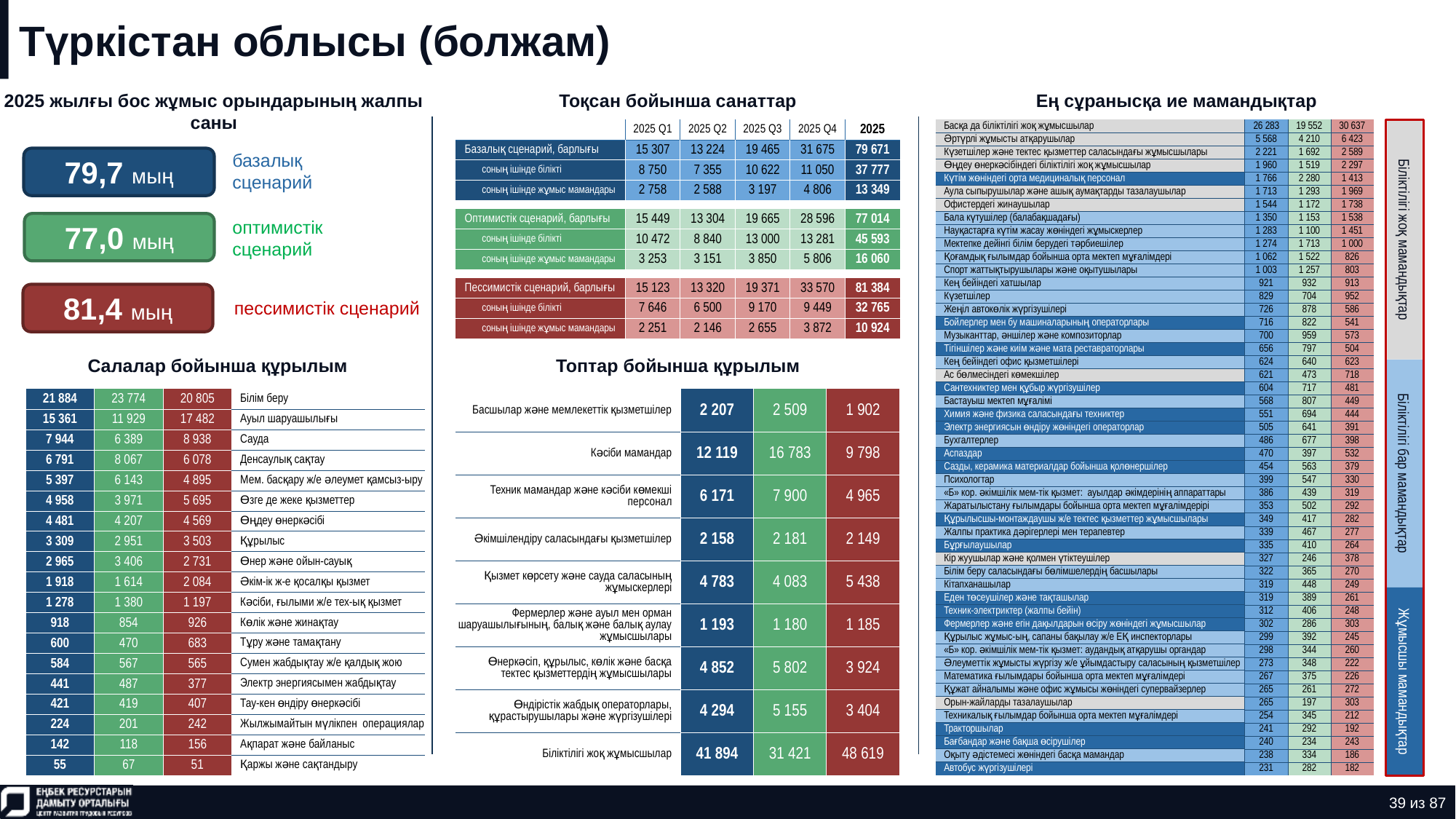

# Түркістан облысы (болжам)
2025 жылғы бос жұмыс орындарының жалпы саны
Тоқсан бойынша санаттар
Ең сұранысқа ие мамандықтар
| Басқа да біліктілігі жоқ жұмысшылар | 26 283 | 19 552 | 30 637 |
| --- | --- | --- | --- |
| Әртүрлі жұмысты атқарушылар | 5 568 | 4 210 | 6 423 |
| Күзетшілер және тектес қызметтер саласындағы жұмысшылары | 2 221 | 1 692 | 2 589 |
| Өңдеу өнеркәсібіндегі біліктілігі жоқ жұмысшылар | 1 960 | 1 519 | 2 297 |
| Күтім жөніндегі орта медициналық персонал | 1 766 | 2 280 | 1 413 |
| Аула сыпырушылар және ашық аумақтарды тазалаушылар | 1 713 | 1 293 | 1 969 |
| Офистердегі жинаушылар | 1 544 | 1 172 | 1 738 |
| Бала күтушілер (балабақшадағы) | 1 350 | 1 153 | 1 538 |
| Науқастарға күтім жасау жөніндегі жұмыскерлер | 1 283 | 1 100 | 1 451 |
| Мектепке дейінгі білім берудегі тәрбиешілер | 1 274 | 1 713 | 1 000 |
| Қоғамдық ғылымдар бойынша орта мектеп мұғалімдері | 1 062 | 1 522 | 826 |
| Спорт жаттықтырушылары және оқытушылары | 1 003 | 1 257 | 803 |
| Кең бейіндегі хатшылар | 921 | 932 | 913 |
| Күзетшілер | 829 | 704 | 952 |
| Жеңіл автокөлік жүргізушілері | 726 | 878 | 586 |
| Бойлерлер мен бу машиналарының операторлары | 716 | 822 | 541 |
| Музыканттар, әншілер және композиторлар | 700 | 959 | 573 |
| Тігіншілер және киім және мата реставраторлары | 656 | 797 | 504 |
| Кең бейіндегі офис қызметшілері | 624 | 640 | 623 |
| Ас бөлмесіндегі көмекшілер | 621 | 473 | 718 |
| Сантехниктер мен құбыр жүргізушілер | 604 | 717 | 481 |
| Бастауыш мектеп мұғалімі | 568 | 807 | 449 |
| Химия және физика саласындағы техниктер | 551 | 694 | 444 |
| Электр энергиясын өндіру жөніндегі операторлар | 505 | 641 | 391 |
| Бухгалтерлер | 486 | 677 | 398 |
| Аспаздар | 470 | 397 | 532 |
| Сазды, керамика материалдар бойынша қолөнершілер | 454 | 563 | 379 |
| Психологтар | 399 | 547 | 330 |
| «Б» кор. әкімшілік мем-тік қызмет: ауылдар әкімдерінің аппараттары | 386 | 439 | 319 |
| Жаратылыстану ғылымдары бойынша орта мектеп мұғалімдерірі | 353 | 502 | 292 |
| Құрылысшы-монтаждаушы ж/е тектес қызметтер жұмысшылары | 349 | 417 | 282 |
| Жалпы практика дәрігерлері мен терапевтер | 339 | 467 | 277 |
| Бұрғылаушылар | 335 | 410 | 264 |
| Кір жуушылар және қолмен үтіктеушілер | 327 | 246 | 378 |
| Білім беру саласындағы бөлімшелердің басшылары | 322 | 365 | 270 |
| Кітапханашылар | 319 | 448 | 249 |
| Еден төсеушілер және тақташылар | 319 | 389 | 261 |
| Техник-электриктер (жалпы бейін) | 312 | 406 | 248 |
| Фермерлер және егін дақылдарын өсіру жөніндегі жұмысшылар | 302 | 286 | 303 |
| Құрылыс жұмыс-ың, сапаны бақылау ж/е ЕҚ инспекторлары | 299 | 392 | 245 |
| «Б» кор. әкімшілік мем-тік қызмет: аудандық атқарушы органдар | 298 | 344 | 260 |
| Әлеуметтік жұмысты жүргізу ж/е ұйымдастыру саласының қызметшілер | 273 | 348 | 222 |
| Математика ғылымдары бойынша орта мектеп мұғалімдері | 267 | 375 | 226 |
| Құжат айналымы және офис жұмысы жөніндегі супервайзерлер | 265 | 261 | 272 |
| Орын-жайларды тазалаушылар | 265 | 197 | 303 |
| Техникалық ғылымдар бойынша орта мектеп мұғалімдері | 254 | 345 | 212 |
| Тракторшылар | 241 | 292 | 192 |
| Бағбандар және бақша өсірушілер | 240 | 234 | 243 |
| Оқыту әдістемесі жөніндегі басқа мамандар | 238 | 334 | 186 |
| Автобус жүргізушілері | 231 | 282 | 182 |
|  | 2025 Q1 | 2025 Q2 | 2025 Q3 | 2025 Q4 | 2025 |
| --- | --- | --- | --- | --- | --- |
| Базалық сценарий, барлығы | 15 307 | 13 224 | 19 465 | 31 675 | 79 671 |
| соның ішінде білікті | 8 750 | 7 355 | 10 622 | 11 050 | 37 777 |
| соның ішінде жұмыс мамандары | 2 758 | 2 588 | 3 197 | 4 806 | 13 349 |
|  |  |  |  |  |  |
| Оптимистік сценарий, барлығы | 15 449 | 13 304 | 19 665 | 28 596 | 77 014 |
| соның ішінде білікті | 10 472 | 8 840 | 13 000 | 13 281 | 45 593 |
| соның ішінде жұмыс мамандары | 3 253 | 3 151 | 3 850 | 5 806 | 16 060 |
|  |  |  |  |  |  |
| Пессимистік сценарий, барлығы | 15 123 | 13 320 | 19 371 | 33 570 | 81 384 |
| соның ішінде білікті | 7 646 | 6 500 | 9 170 | 9 449 | 32 765 |
| соның ішінде жұмыс мамандары | 2 251 | 2 146 | 2 655 | 3 872 | 10 924 |
79,7 мың
базалық сценарий
77,0 мың
оптимистік сценарий
Біліктілігі жоқ мамандықтар
81,4 мың
пессимистік сценарий
Салалар бойынша құрылым
Топтар бойынша құрылым
| 21 884 | 23 774 | 20 805 | Білім беру |
| --- | --- | --- | --- |
| 15 361 | 11 929 | 17 482 | Ауыл шаруашылығы |
| 7 944 | 6 389 | 8 938 | Сауда |
| 6 791 | 8 067 | 6 078 | Денсаулық сақтау |
| 5 397 | 6 143 | 4 895 | Мем. басқару ж/е әлеумет қамсыз-ыру |
| 4 958 | 3 971 | 5 695 | Өзге де жеке қызметтер |
| 4 481 | 4 207 | 4 569 | Өңдеу өнеркәсібі |
| 3 309 | 2 951 | 3 503 | Құрылыс |
| 2 965 | 3 406 | 2 731 | Өнер және ойын-сауық |
| 1 918 | 1 614 | 2 084 | Әкім-ік ж-е қосалқы қызмет |
| 1 278 | 1 380 | 1 197 | Кәсіби, ғылыми ж/е тех-ық қызмет |
| 918 | 854 | 926 | Көлік және жинақтау |
| 600 | 470 | 683 | Тұру және тамақтану |
| 584 | 567 | 565 | Сумен жабдықтау ж/е қалдық жою |
| 441 | 487 | 377 | Электр энергиясымен жабдықтау |
| 421 | 419 | 407 | Тау-кен өндіру өнеркәсібі |
| 224 | 201 | 242 | Жылжымайтын мүлікпен операциялар |
| 142 | 118 | 156 | Ақпарат және байланыс |
| 55 | 67 | 51 | Қаржы және сақтандыру |
| Басшылар және мемлекеттік қызметшілер | 2 207 | 2 509 | 1 902 |
| --- | --- | --- | --- |
| Кәсіби мамандар | 12 119 | 16 783 | 9 798 |
| Техник мамандар және кәсіби көмекші персонал | 6 171 | 7 900 | 4 965 |
| Әкімшілендіру саласындағы қызметшілер | 2 158 | 2 181 | 2 149 |
| Қызмет көрсету және сауда саласының жұмыскерлері | 4 783 | 4 083 | 5 438 |
| Фермерлер және ауыл мен орман шаруашылығының, балық және балық аулау жұмысшылары | 1 193 | 1 180 | 1 185 |
| Өнеркәсіп, құрылыс, көлік және басқа тектес қызметтердің жұмысшылары | 4 852 | 5 802 | 3 924 |
| Өндірістік жабдық операторлары, құрастырушылары және жүргізушілері | 4 294 | 5 155 | 3 404 |
| Біліктілігі жоқ жұмысшылар | 41 894 | 31 421 | 48 619 |

Біліктілігі бар мамандықтар
Жұмысшы мамандықтар
39 из 87